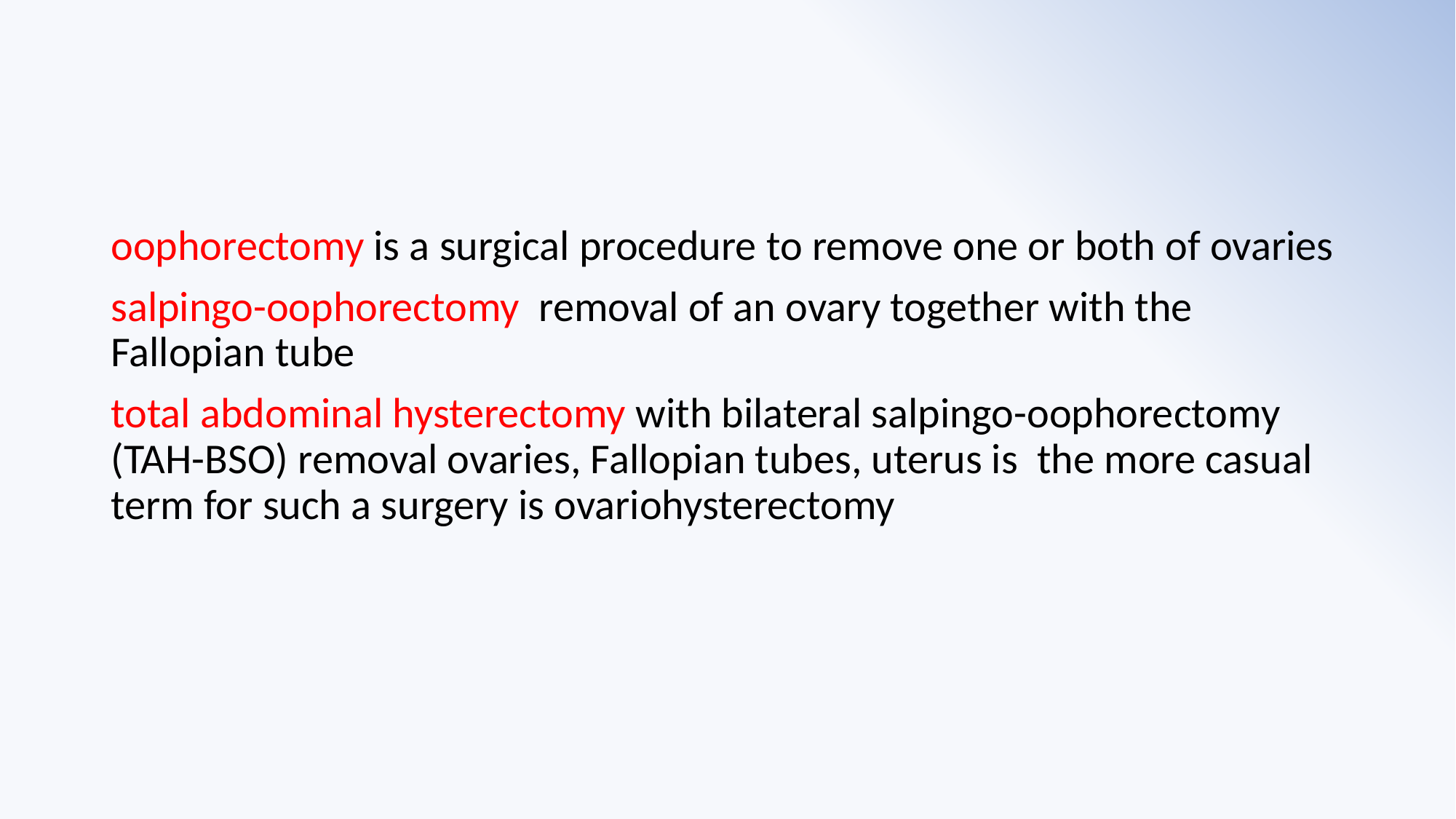

#
oophorectomy is a surgical procedure to remove one or both of ovaries
salpingo-oophorectomy  removal of an ovary together with the Fallopian tube
total abdominal hysterectomy with bilateral salpingo-oophorectomy (TAH-BSO) removal ovaries, Fallopian tubes, uterus is  the more casual term for such a surgery is ovariohysterectomy